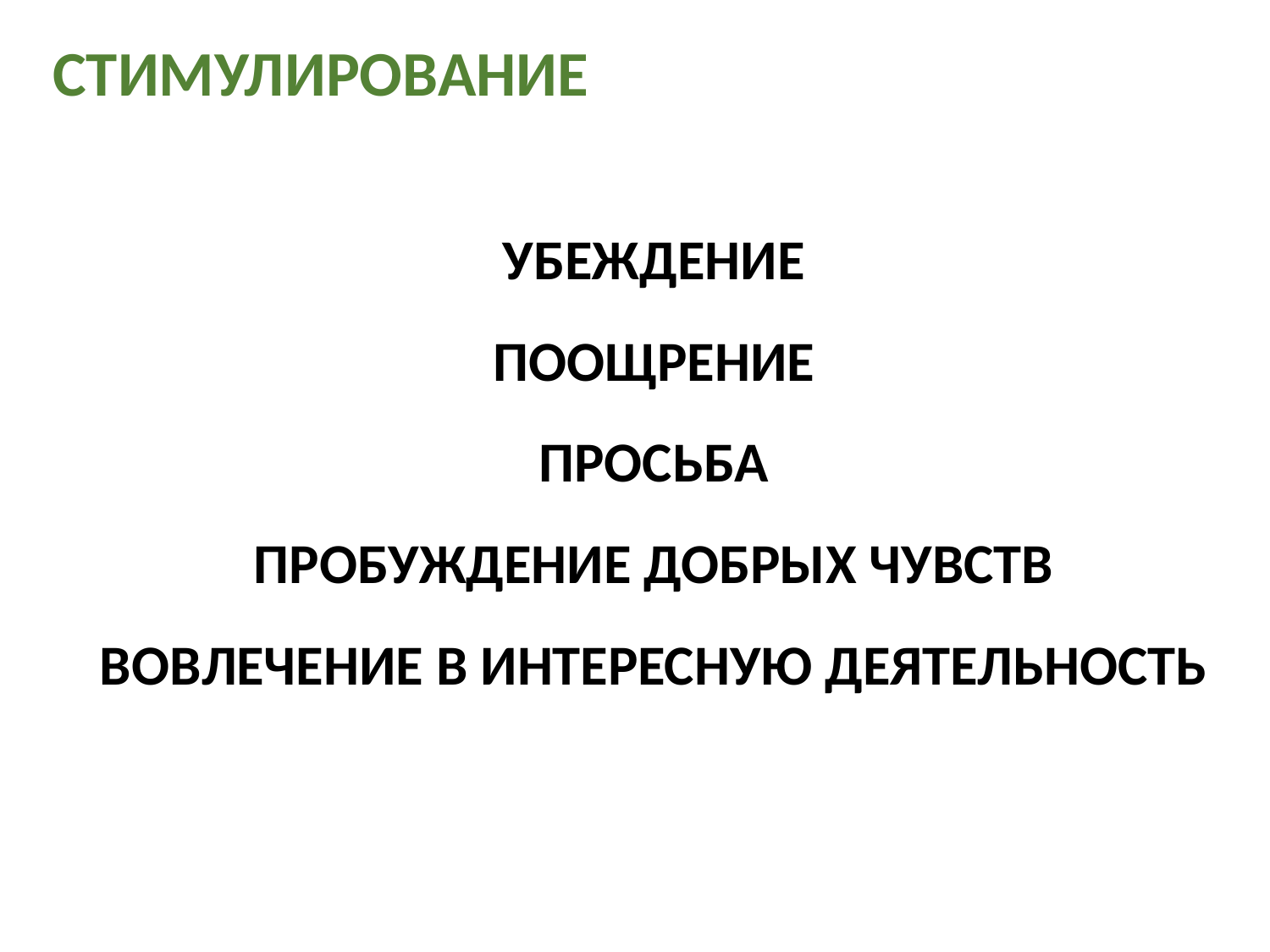

СТИМУЛИРОВАНИЕ
УБЕЖДЕНИЕ
ПООЩРЕНИЕ
ПРОСЬБА
ПРОБУЖДЕНИЕ ДОБРЫХ ЧУВСТВ
ВОВЛЕЧЕНИЕ В ИНТЕРЕСНУЮ ДЕЯТЕЛЬНОСТЬ